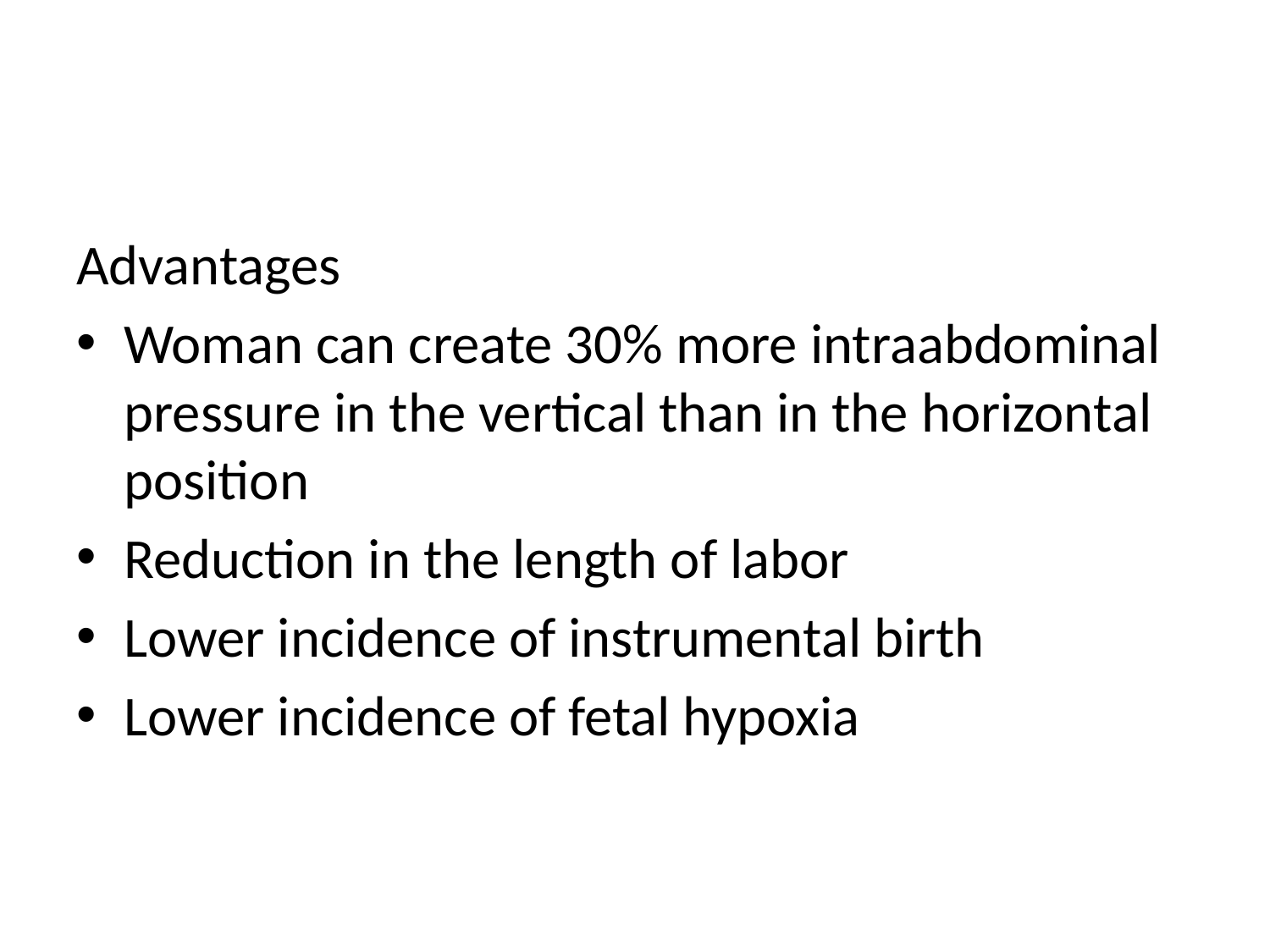

#
Advantages
Woman can create 30% more intraabdominal pressure in the vertical than in the horizontal position
Reduction in the length of labor
Lower incidence of instrumental birth
Lower incidence of fetal hypoxia